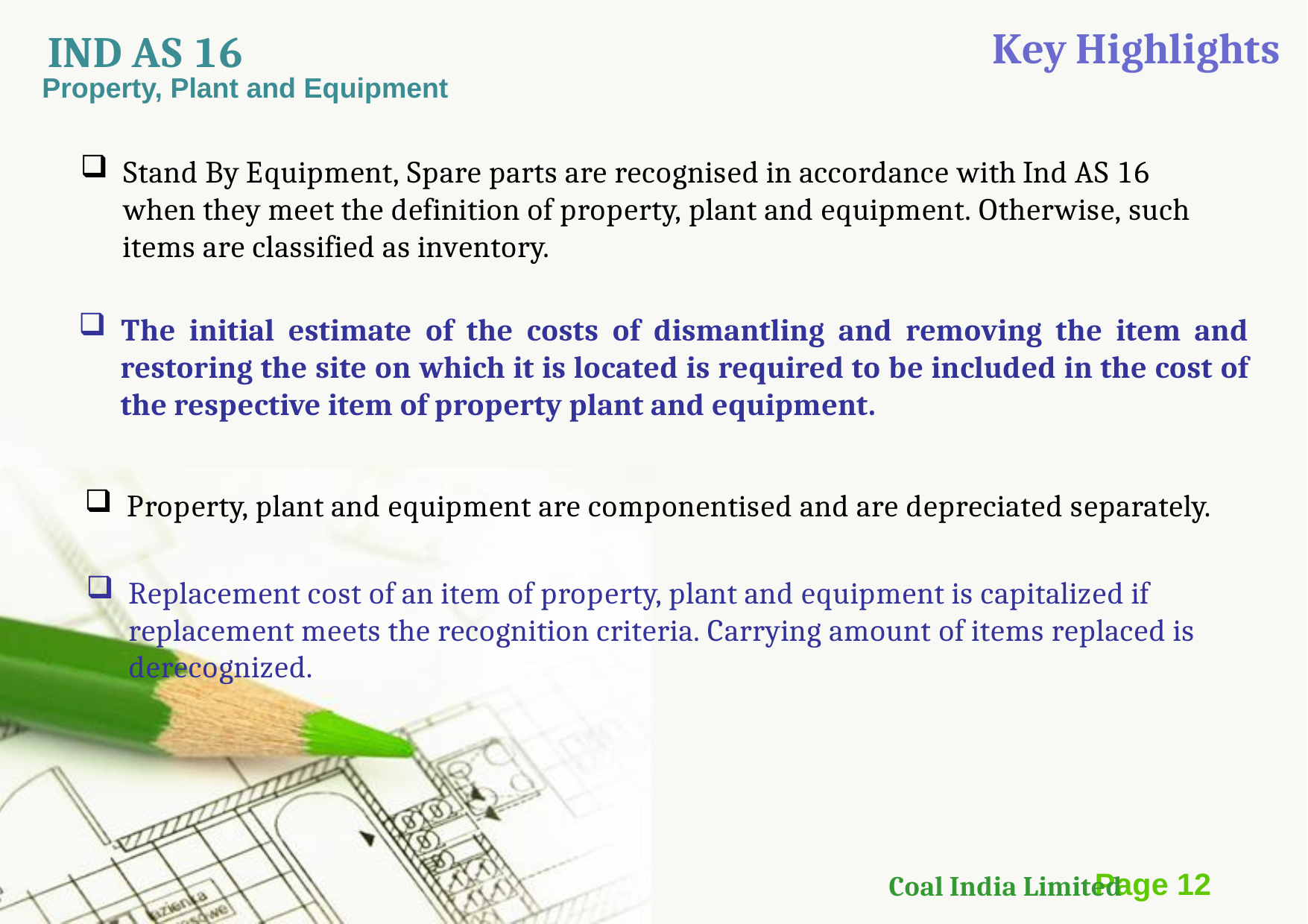

Key Highlights
IND AS 16
Property, Plant and Equipment
Stand By Equipment, Spare parts are recognised in accordance with Ind AS 16 when they meet the definition of property, plant and equipment. Otherwise, such items are classified as inventory.
The initial estimate of the costs of dismantling and removing the item and restoring the site on which it is located is required to be included in the cost of the respective item of property plant and equipment.
Property, plant and equipment are componentised and are depreciated separately.

Replacement cost of an item of property, plant and equipment is capitalized if replacement meets the recognition criteria. Carrying amount of items replaced is derecognized.